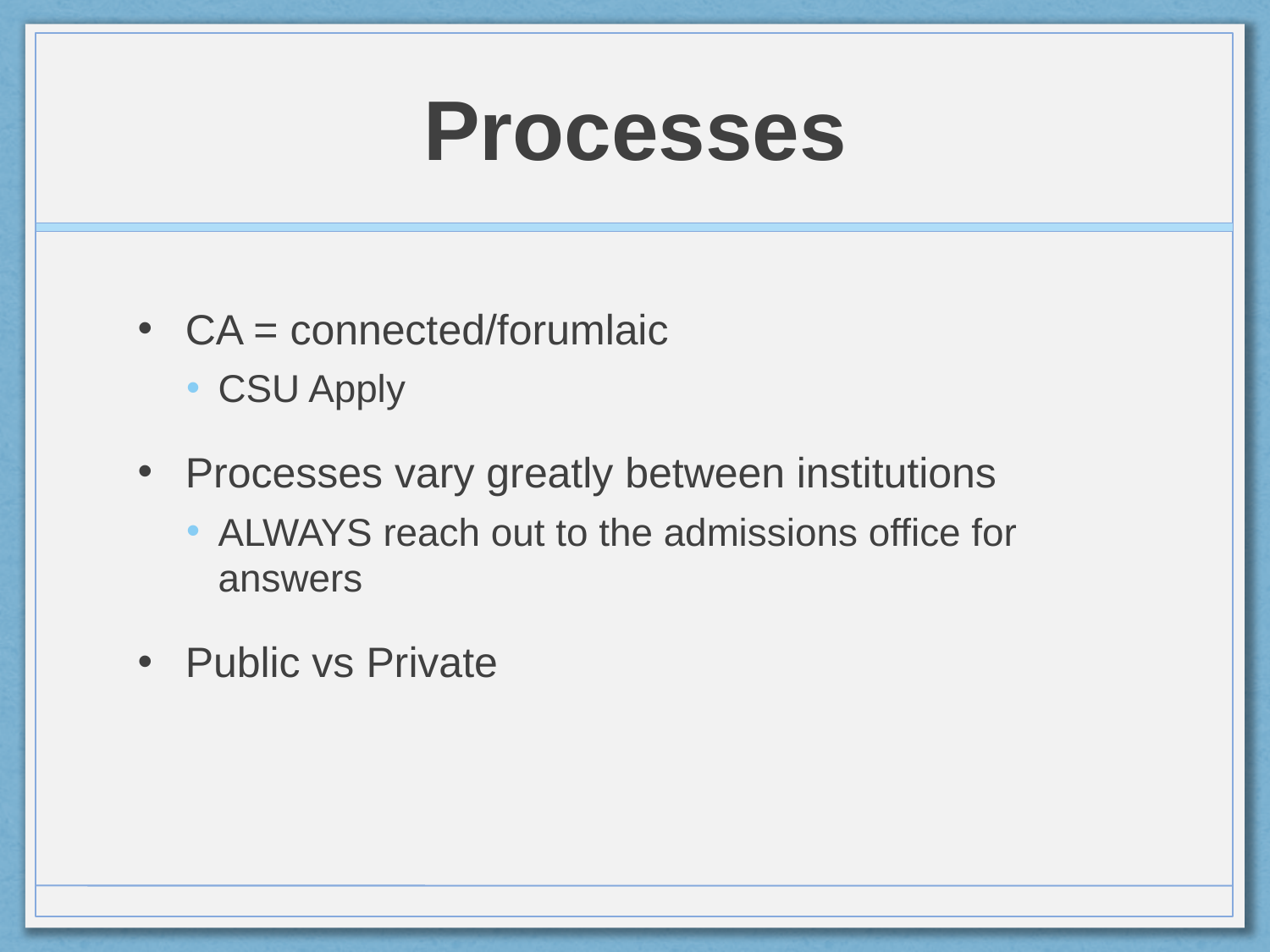

# Processes
CA = connected/forumlaic
CSU Apply
Processes vary greatly between institutions
ALWAYS reach out to the admissions office for answers
Public vs Private